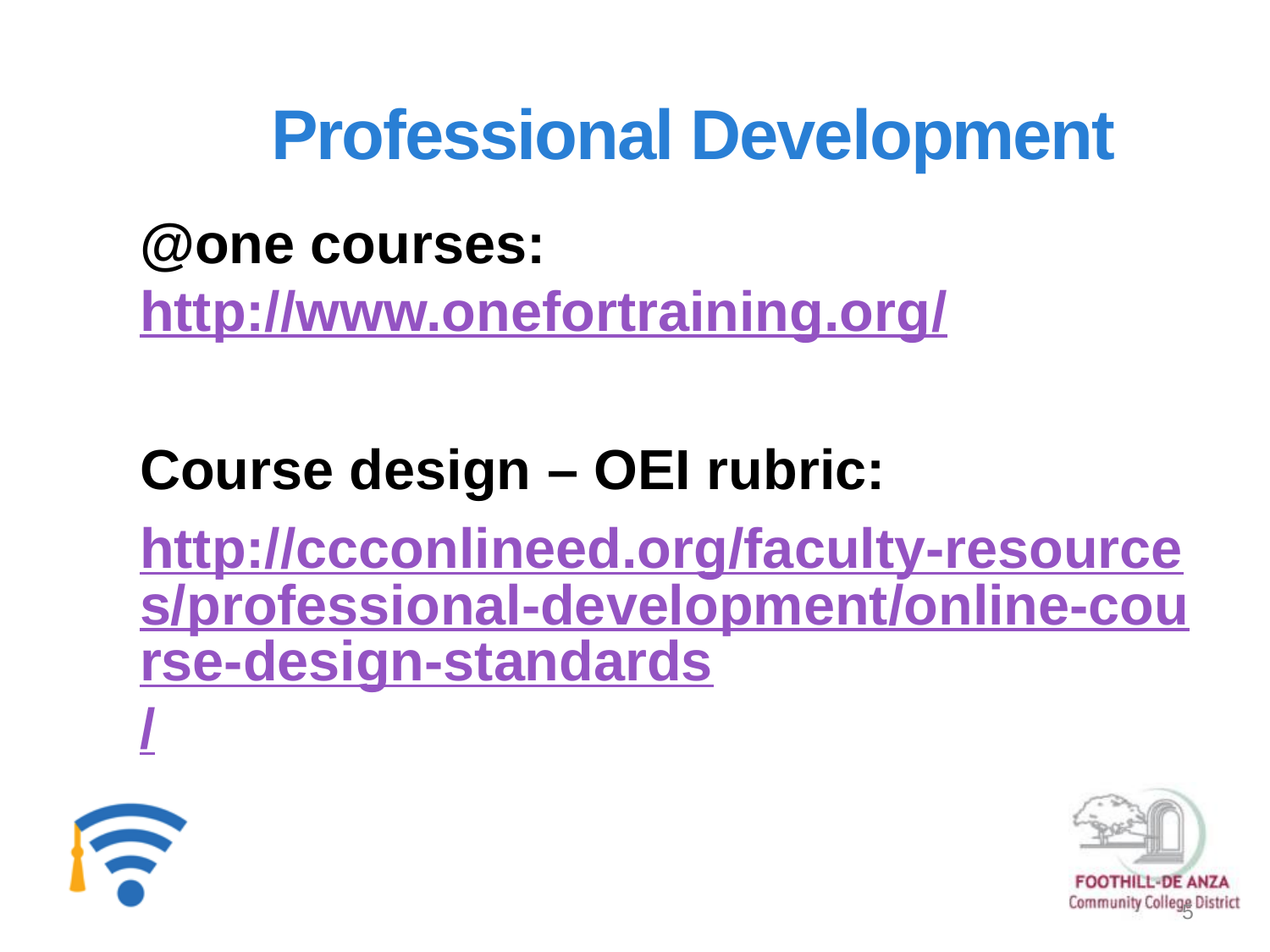

# Professional Development
@one courses: http://www.onefortraining.org/

Course design – OEI rubric:
http://ccconlineed.org/faculty-resources/professional-development/online-course-design-standards/
5